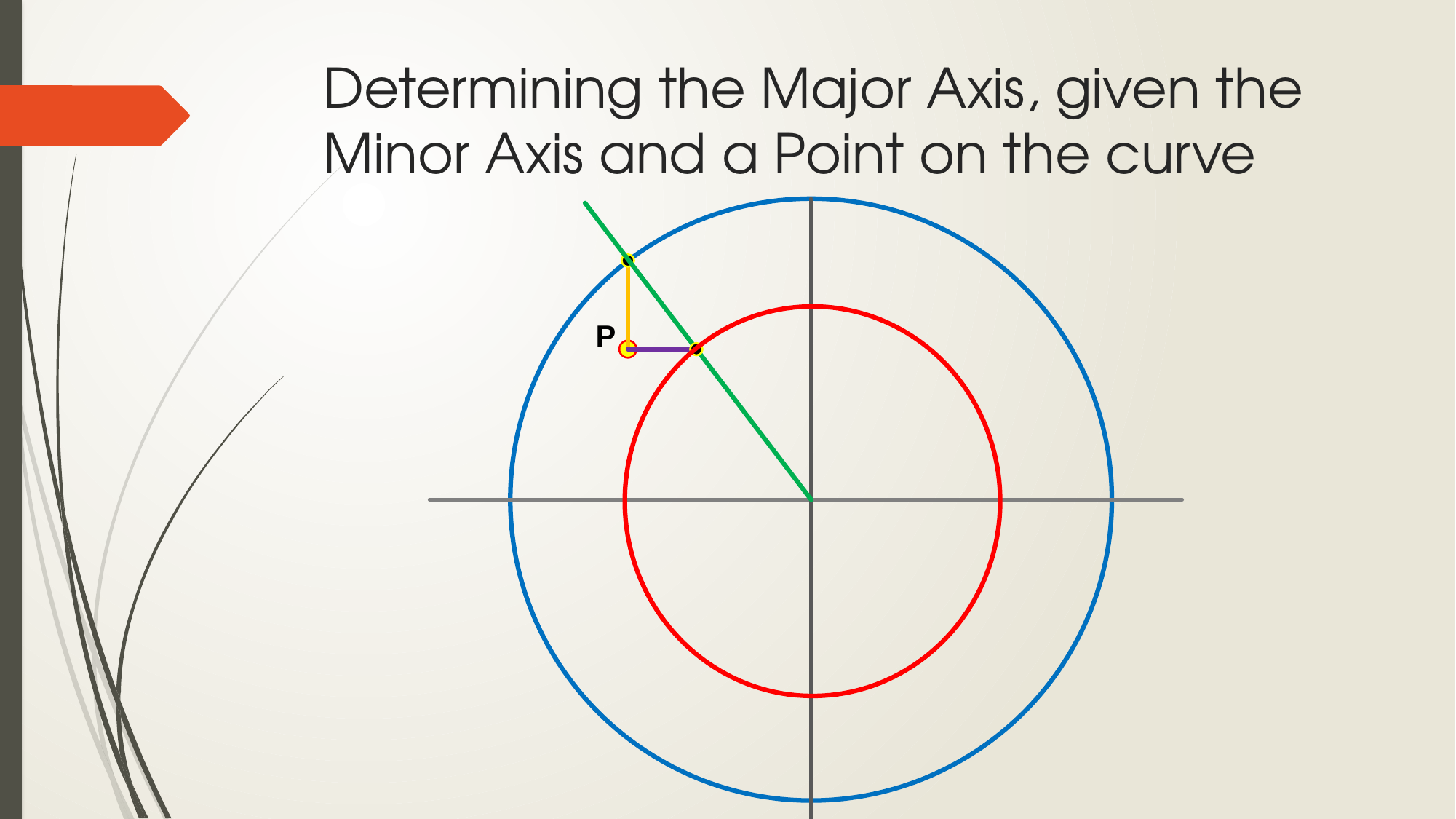

# Determining the Major Axis, given the Minor Axis and a Point on the curve

P